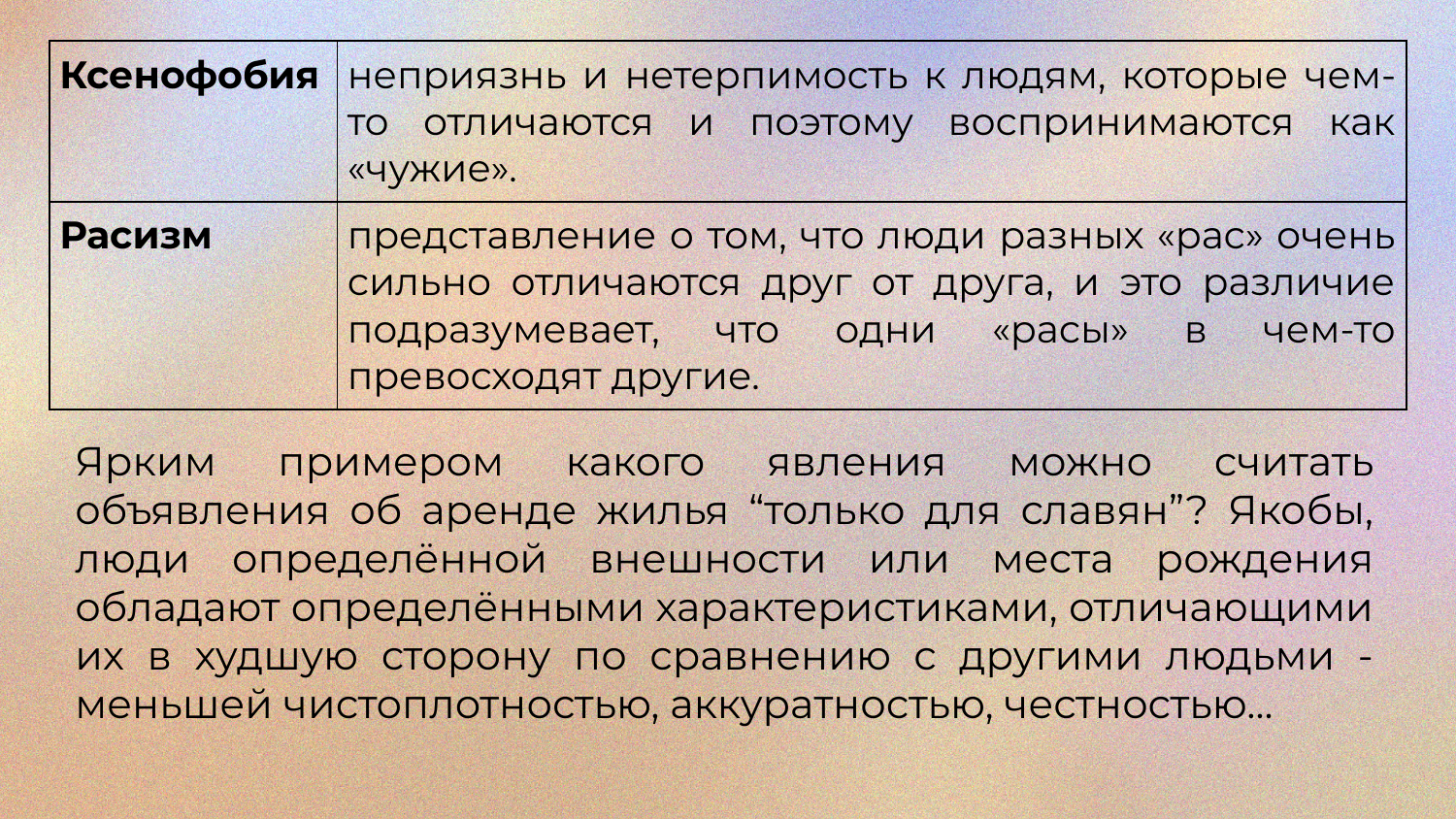

| Ксенофобия | неприязнь и нетерпимость к людям, которые чем-то отличаются и поэтому воспринимаются как «чужие». |
| --- | --- |
| Расизм | представление о том, что люди разных «рас» очень сильно отличаются друг от друга, и это различие подразумевает, что одни «расы» в чем-то превосходят другие. |
Ярким примером какого явления можно считать объявления об аренде жилья “только для славян”? Якобы, люди определённой внешности или места рождения обладают определёнными характеристиками, отличающими их в худшую сторону по сравнению с другими людьми - меньшей чистоплотностью, аккуратностью, честностью…